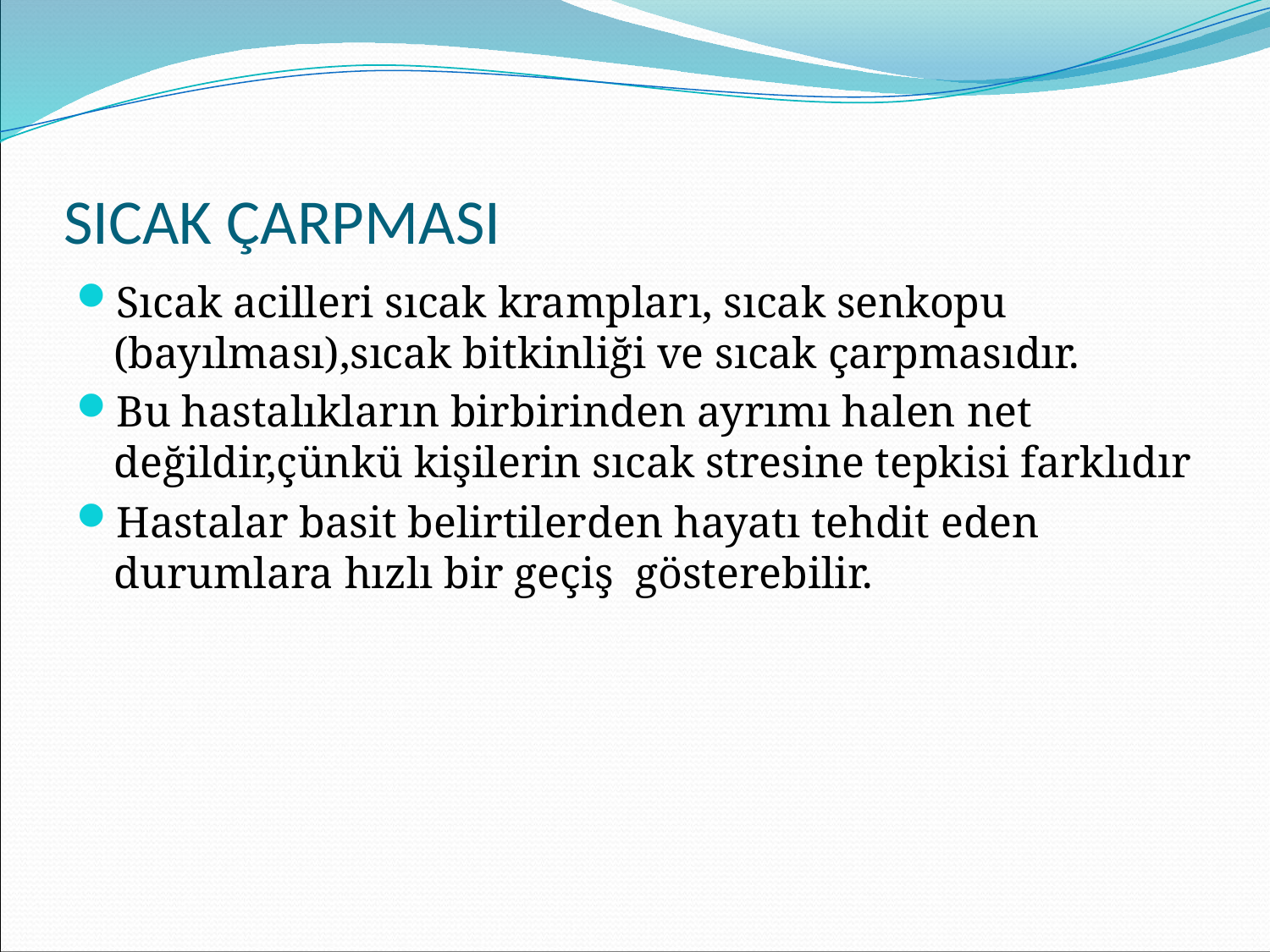

# SICAK ÇARPMASI
Sıcak acilleri sıcak krampları, sıcak senkopu (bayılması),sıcak bitkinliği ve sıcak çarpmasıdır.
Bu hastalıkların birbirinden ayrımı halen net değildir,çünkü kişilerin sıcak stresine tepkisi farklıdır
Hastalar basit belirtilerden hayatı tehdit eden durumlara hızlı bir geçiş  gösterebilir.